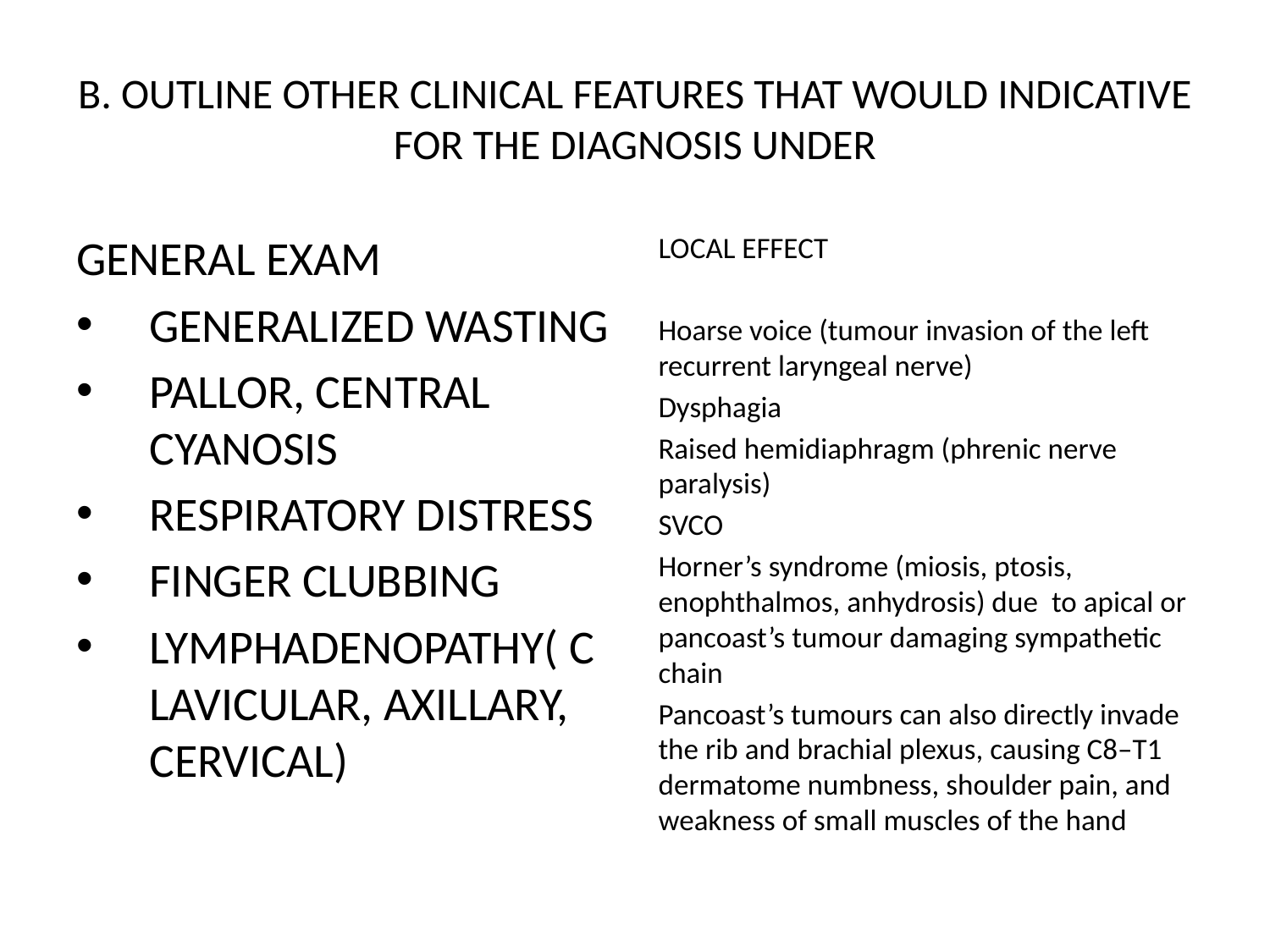

# B. OUTLINE OTHER CLINICAL FEATURES THAT WOULD INDICATIVE FOR THE DIAGNOSIS UNDER
GENERAL EXAM
GENERALIZED WASTING
PALLOR, CENTRAL CYANOSIS
RESPIRATORY DISTRESS
FINGER CLUBBING
LYMPHADENOPATHY( CLAVICULAR, AXILLARY, CERVICAL)
LOCAL EFFECT

Hoarse voice (tumour invasion of the left recurrent laryngeal nerve)
Dysphagia
Raised hemidiaphragm (phrenic nerve paralysis)
SVCO
Horner’s syndrome (miosis, ptosis, enophthalmos, anhydrosis) due  to apical or pancoast’s tumour damaging sympathetic chain
Pancoast’s tumours can also directly invade the rib and brachial plexus, causing C8–T1 dermatome numbness, shoulder pain, and  weakness of small muscles of the hand